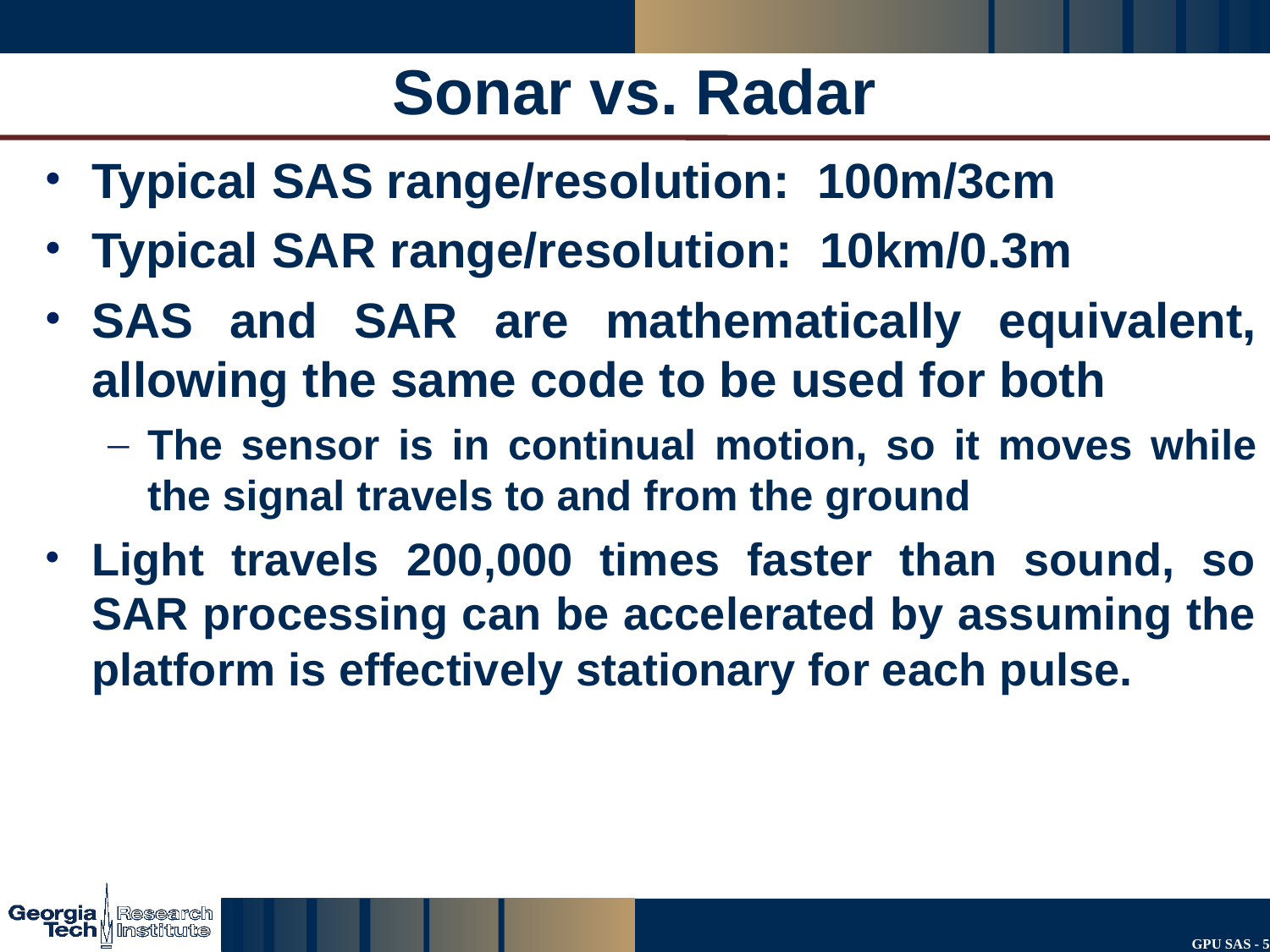

Sonar vs. Radar
Typical SAS range/resolution:  100m/3cm
Typical SAR range/resolution:  10km/0.3m
SAS and SAR are mathematically equivalent, allowing the same code to be used for both
The sensor is in continual motion, so it moves while the signal travels to and from the ground
Light travels 200,000 times faster than sound, so SAR processing can be accelerated by assuming the platform is effectively stationary for each pulse.